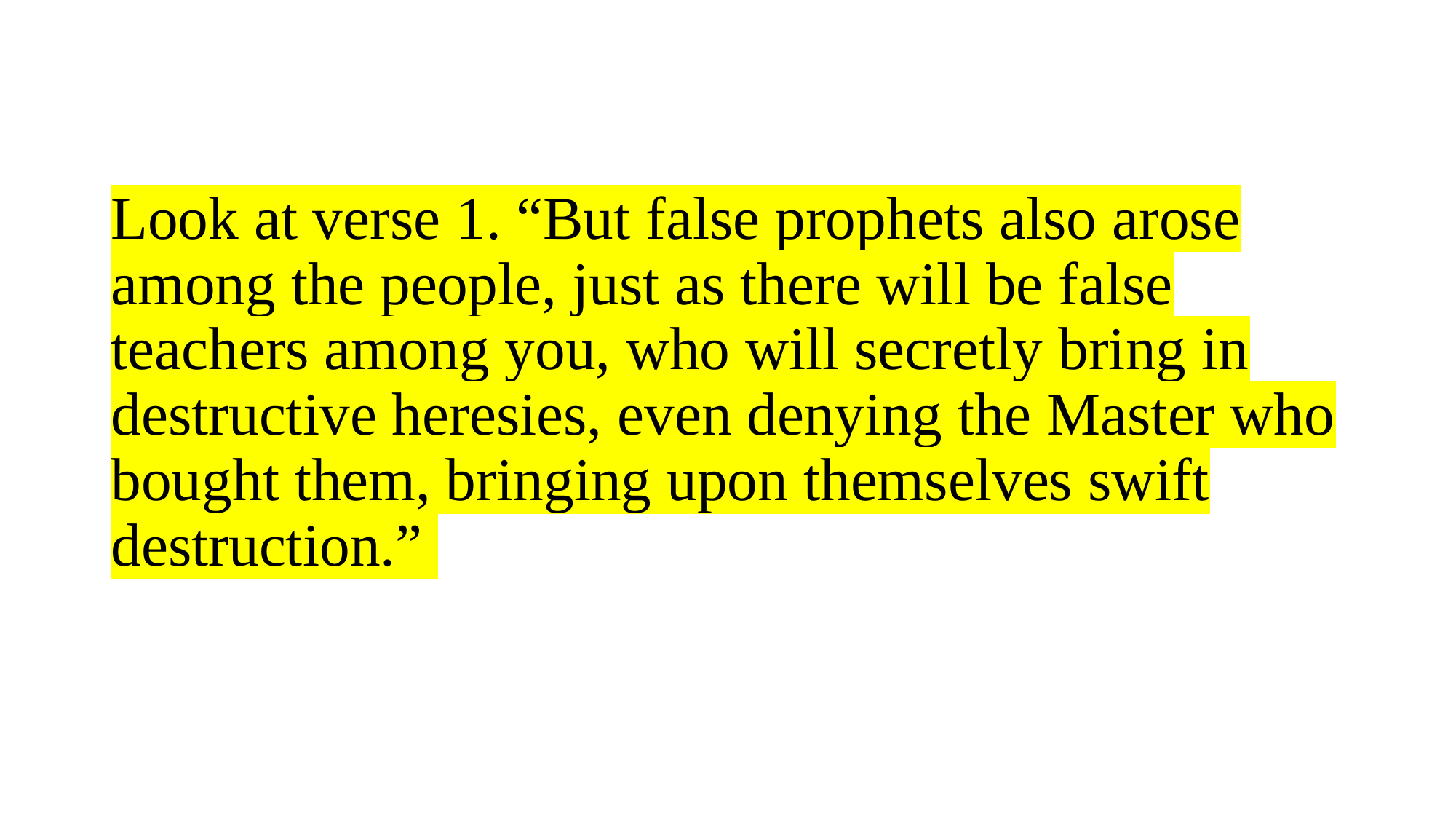

# Look at verse 1. “But false prophets also arose among the people, just as there will be false teachers among you, who will secretly bring in destructive heresies, even denying the Master who bought them, bringing upon themselves swift destruction.”